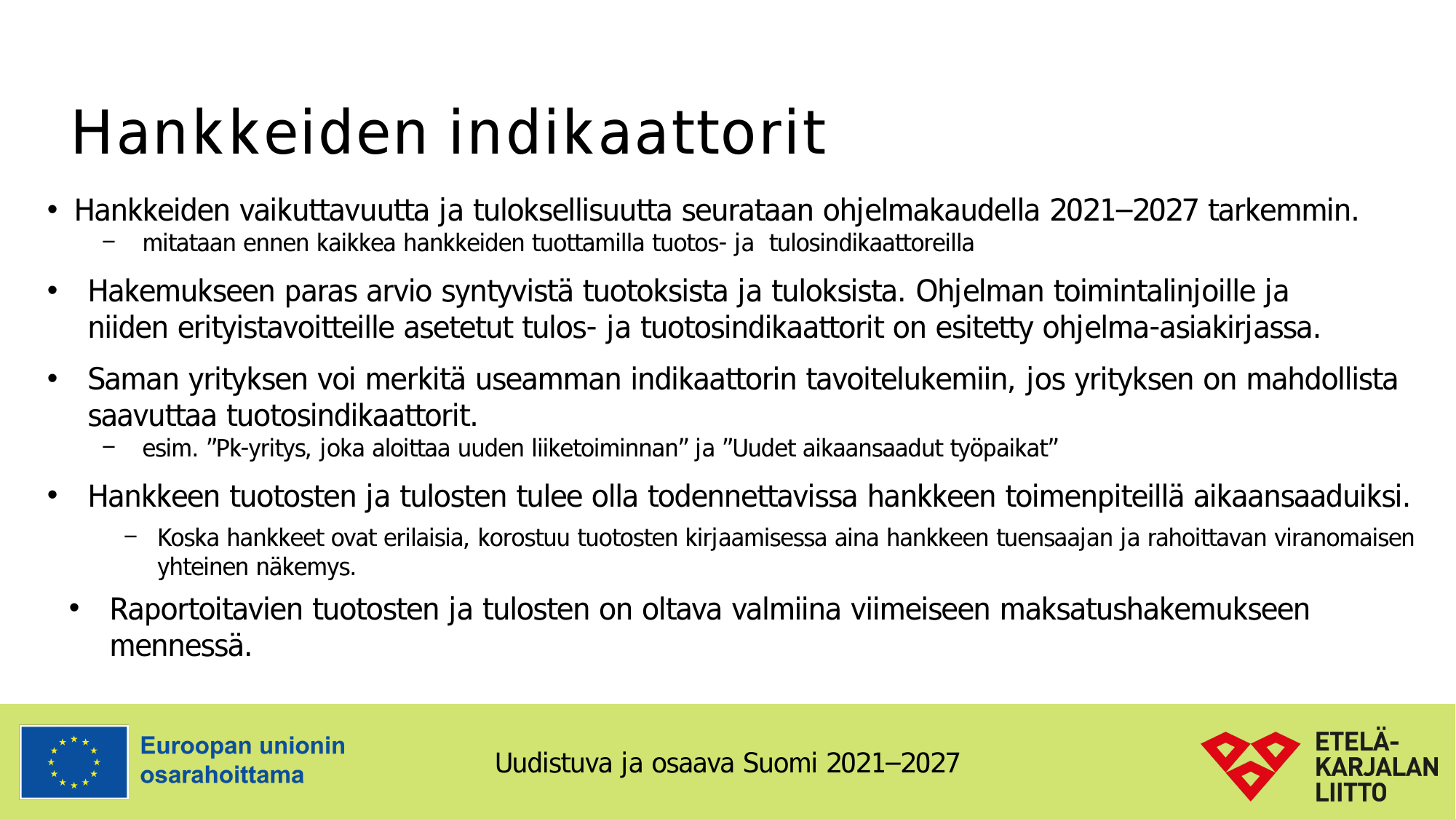

# Hankkeiden indikaattorit
Hankkeiden vaikuttavuutta ja tuloksellisuutta seurataan ohjelmakaudella 2021–2027 tarkemmin.
mitataan ennen kaikkea hankkeiden tuottamilla tuotos- ja  tulosindikaattoreilla
Hakemukseen paras arvio syntyvistä tuotoksista ja tuloksista. Ohjelman toimintalinjoille ja niiden erityistavoitteille asetetut tulos- ja tuotosindikaattorit on esitetty ohjelma-asiakirjassa.
Saman yrityksen voi merkitä useamman indikaattorin tavoitelukemiin, jos yrityksen on mahdollista saavuttaa tuotosindikaattorit.
esim. ”Pk-yritys, joka aloittaa uuden liiketoiminnan” ja ”Uudet aikaansaadut työpaikat”
Hankkeen tuotosten ja tulosten tulee olla todennettavissa hankkeen toimenpiteillä aikaansaaduiksi.
Koska hankkeet ovat erilaisia, korostuu tuotosten kirjaamisessa aina hankkeen tuensaajan ja rahoittavan viranomaisen yhteinen näkemys.
Raportoitavien tuotosten ja tulosten on oltava valmiina viimeiseen maksatushakemukseen mennessä.